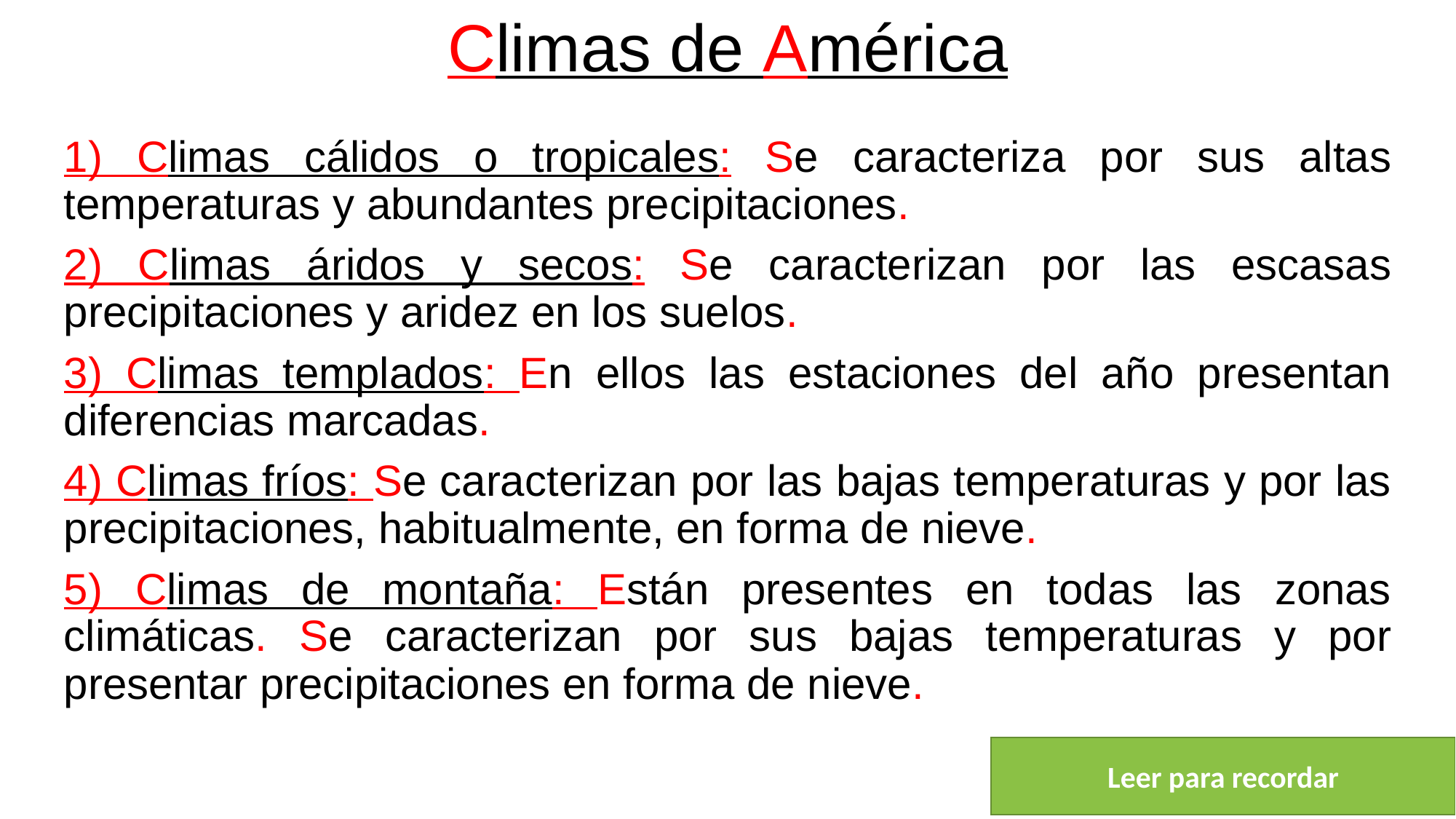

# Climas de América
1) Climas cálidos o tropicales: Se caracteriza por sus altas temperaturas y abundantes precipitaciones.
2) Climas áridos y secos: Se caracterizan por las escasas precipitaciones y aridez en los suelos.
3) Climas templados: En ellos las estaciones del año presentan diferencias marcadas.
4) Climas fríos: Se caracterizan por las bajas temperaturas y por las precipitaciones, habitualmente, en forma de nieve.
5) Climas de montaña: Están presentes en todas las zonas climáticas. Se caracterizan por sus bajas temperaturas y por presentar precipitaciones en forma de nieve.
Leer para recordar